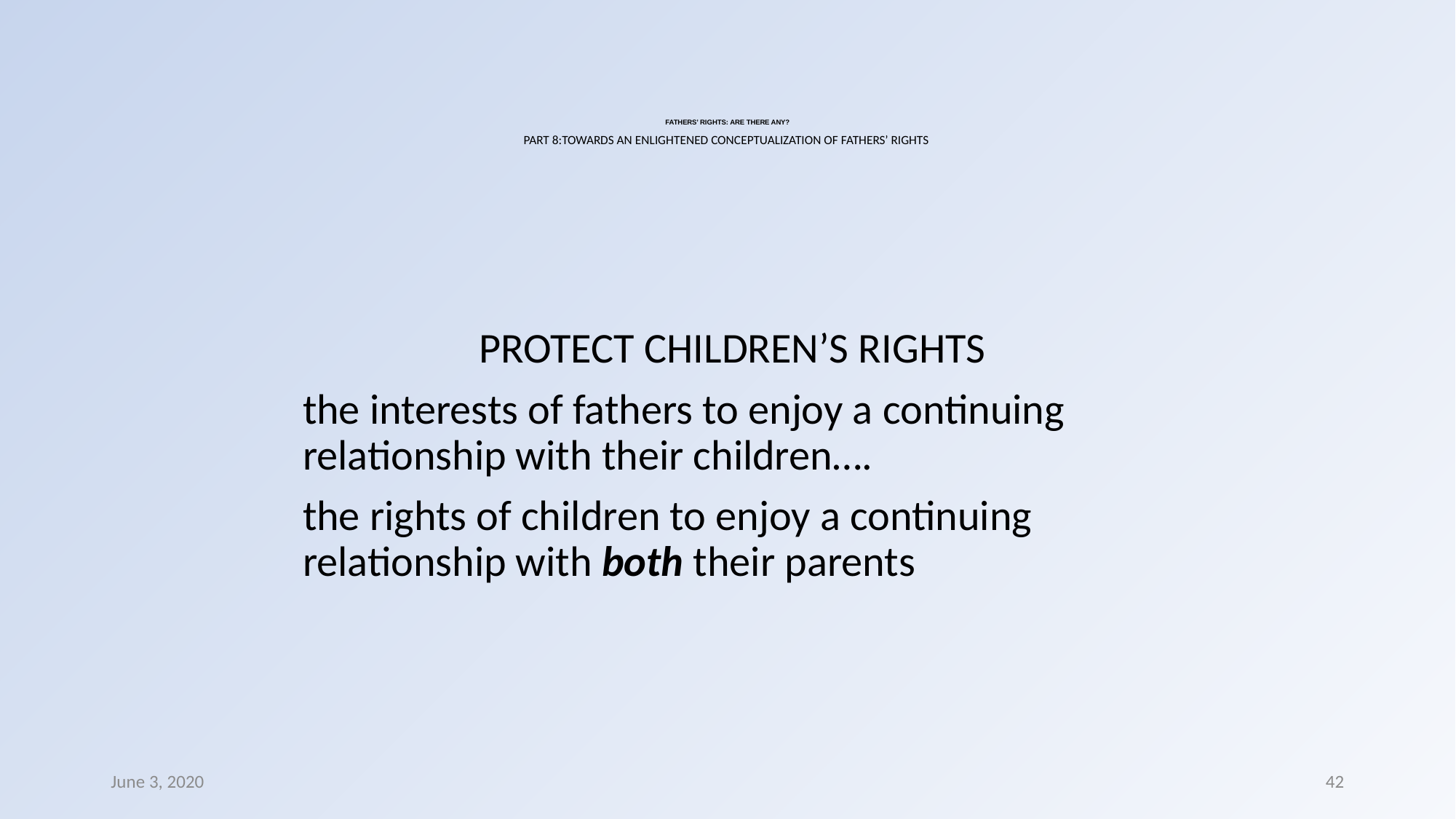

# FATHERS’ RIGHTS: ARE THERE ANY? PART 8:TOWARDS AN ENLIGHTENED CONCEPTUALIZATION OF FATHERS’ RIGHTS

PROTECT CHILDREN’S RIGHTS
the interests of fathers to enjoy a continuing relationship with their children….
the rights of children to enjoy a continuing relationship with both their parents
June 3, 2020
42